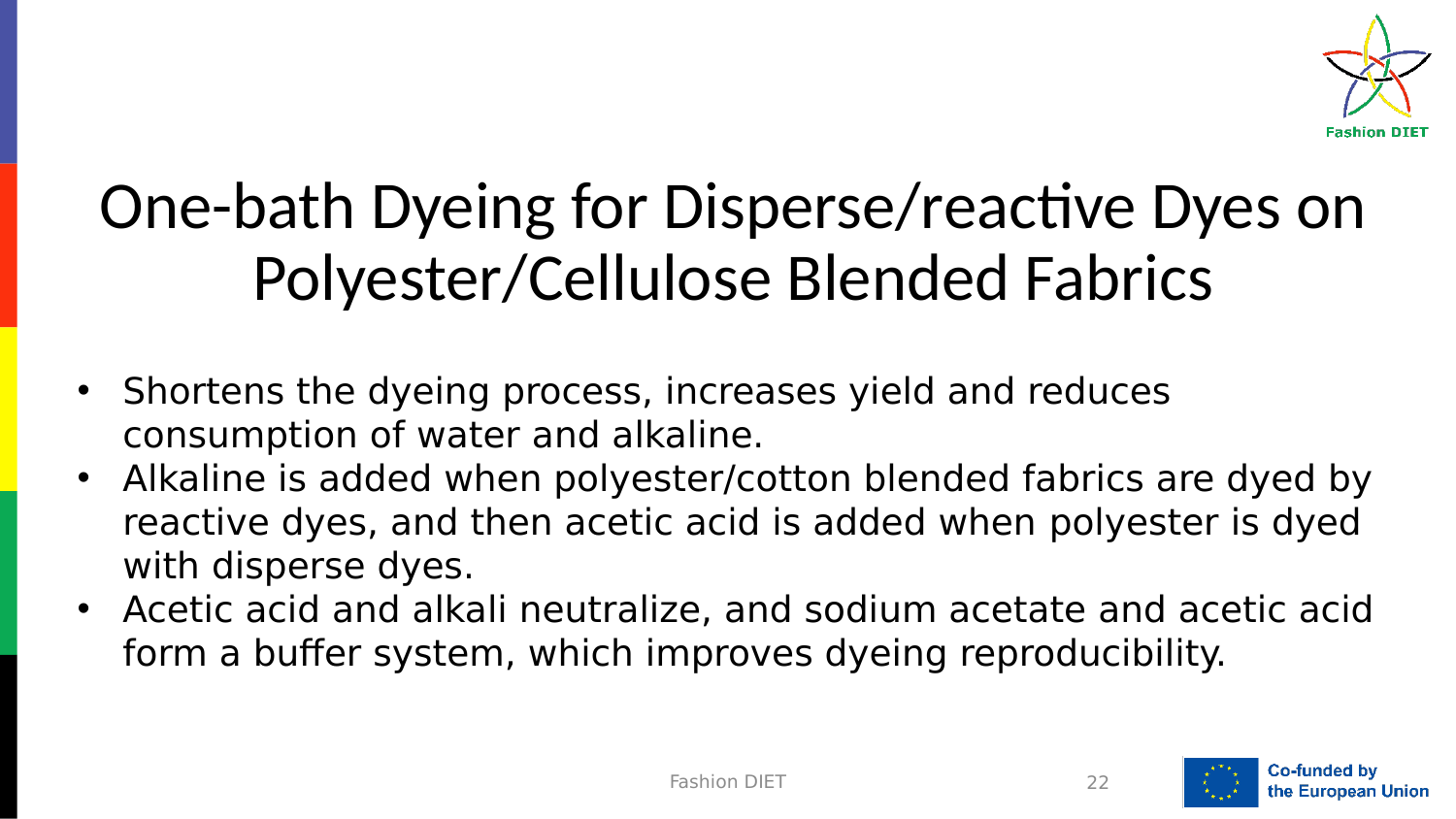

One-bath Dyeing for Disperse/reactive Dyes on Polyester/Cellulose Blended Fabrics
Shortens the dyeing process, increases yield and reduces consumption of water and alkaline.
Alkaline is added when polyester/cotton blended fabrics are dyed by reactive dyes, and then acetic acid is added when polyester is dyed with disperse dyes.
Acetic acid and alkali neutralize, and sodium acetate and acetic acid form a buffer system, which improves dyeing reproducibility.
Fashion DIET
22